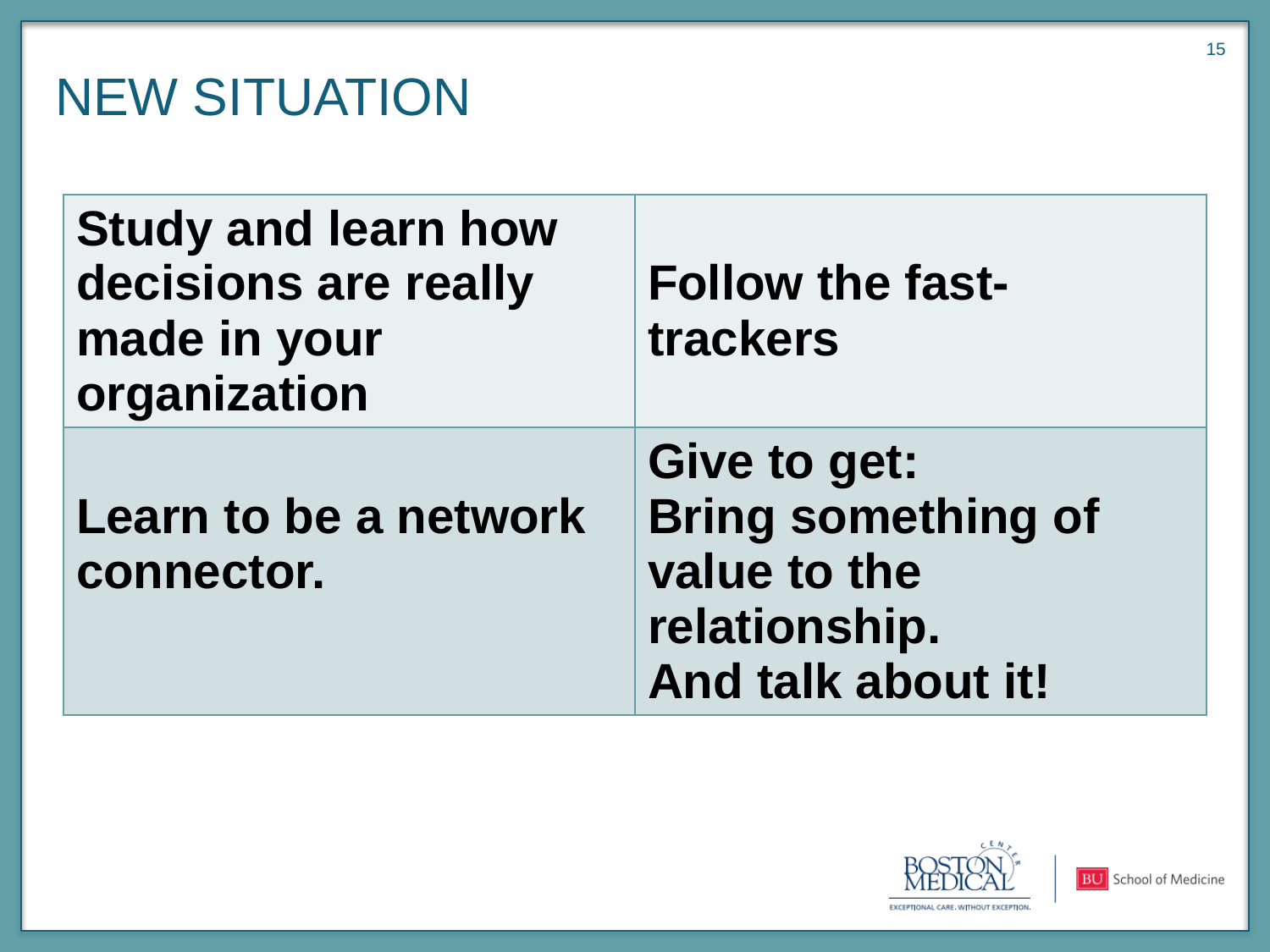

# New situation
15
| Study and learn how decisions are really made in your organization | Follow the fast-trackers |
| --- | --- |
| Learn to be a network connector. | Give to get: Bring something of value to the relationship. And talk about it! |